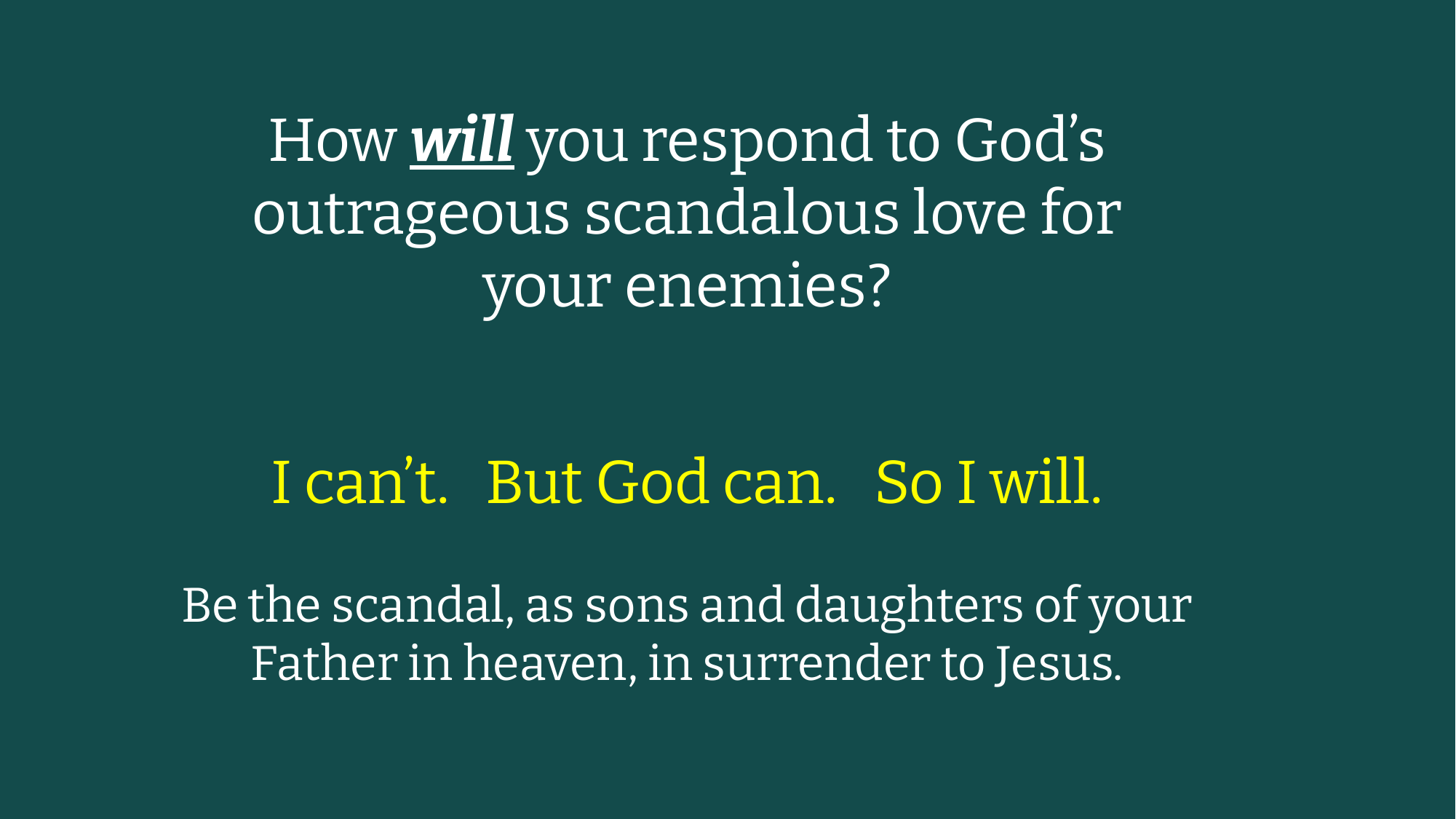

How will you respond to God’s outrageous scandalous love for your enemies?

I can’t.   But God can.   So I will.

Be the scandal, as sons and daughters of your Father in heaven, in surrender to Jesus.